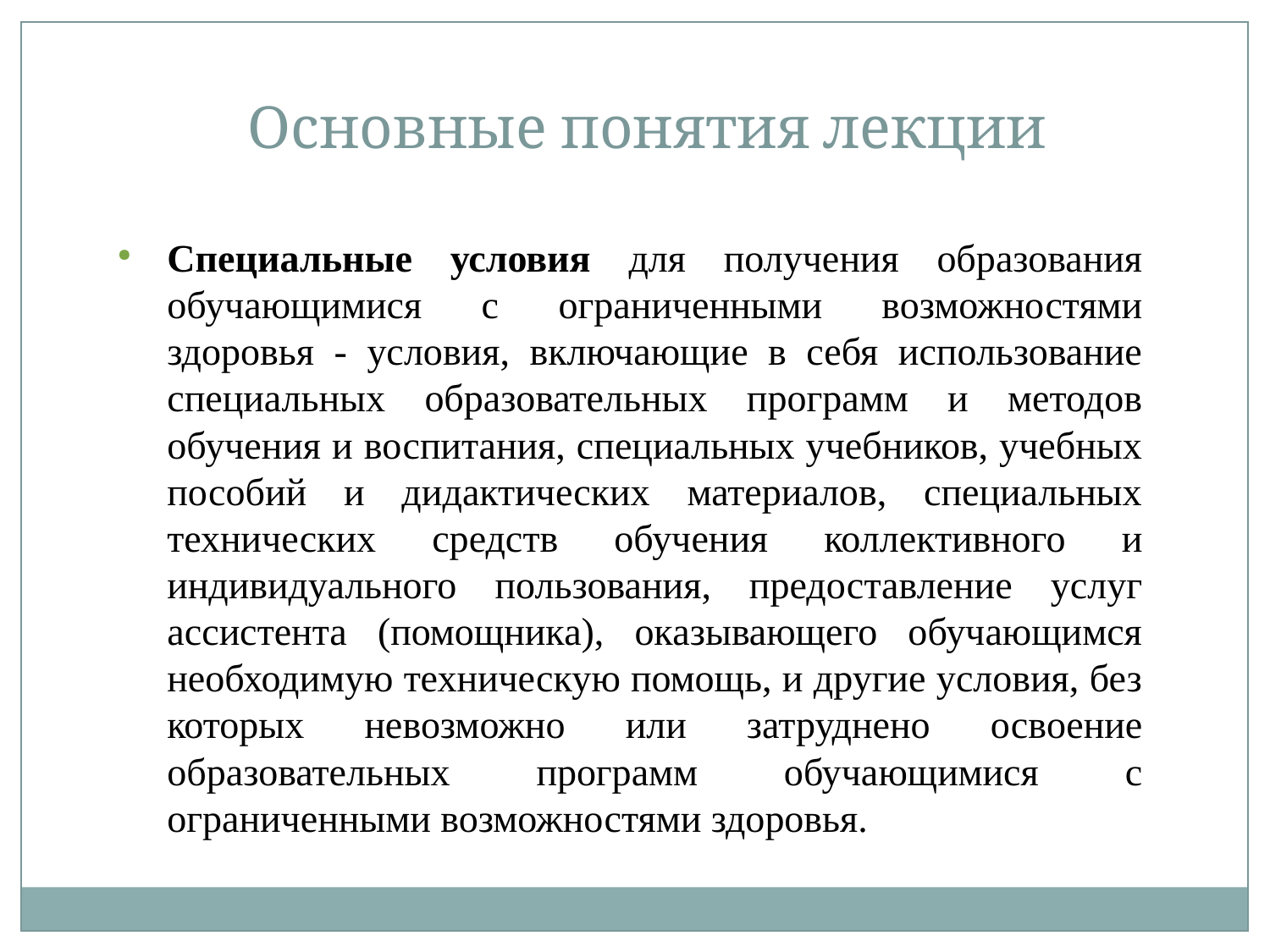

Основные понятия лекции
Специальные условия для получения образования обучающимися с ограниченными возможностями здоровья - условия, включающие в себя использование специальных образовательных программ и методов обучения и воспитания, специальных учебников, учебных пособий и дидактических материалов, специальных технических средств обучения коллективного и индивидуального пользования, предоставление услуг ассистента (помощника), оказывающего обучающимся необходимую техническую помощь, и другие условия, без которых невозможно или затруднено освоение образовательных программ обучающимися с ограниченными возможностями здоровья.